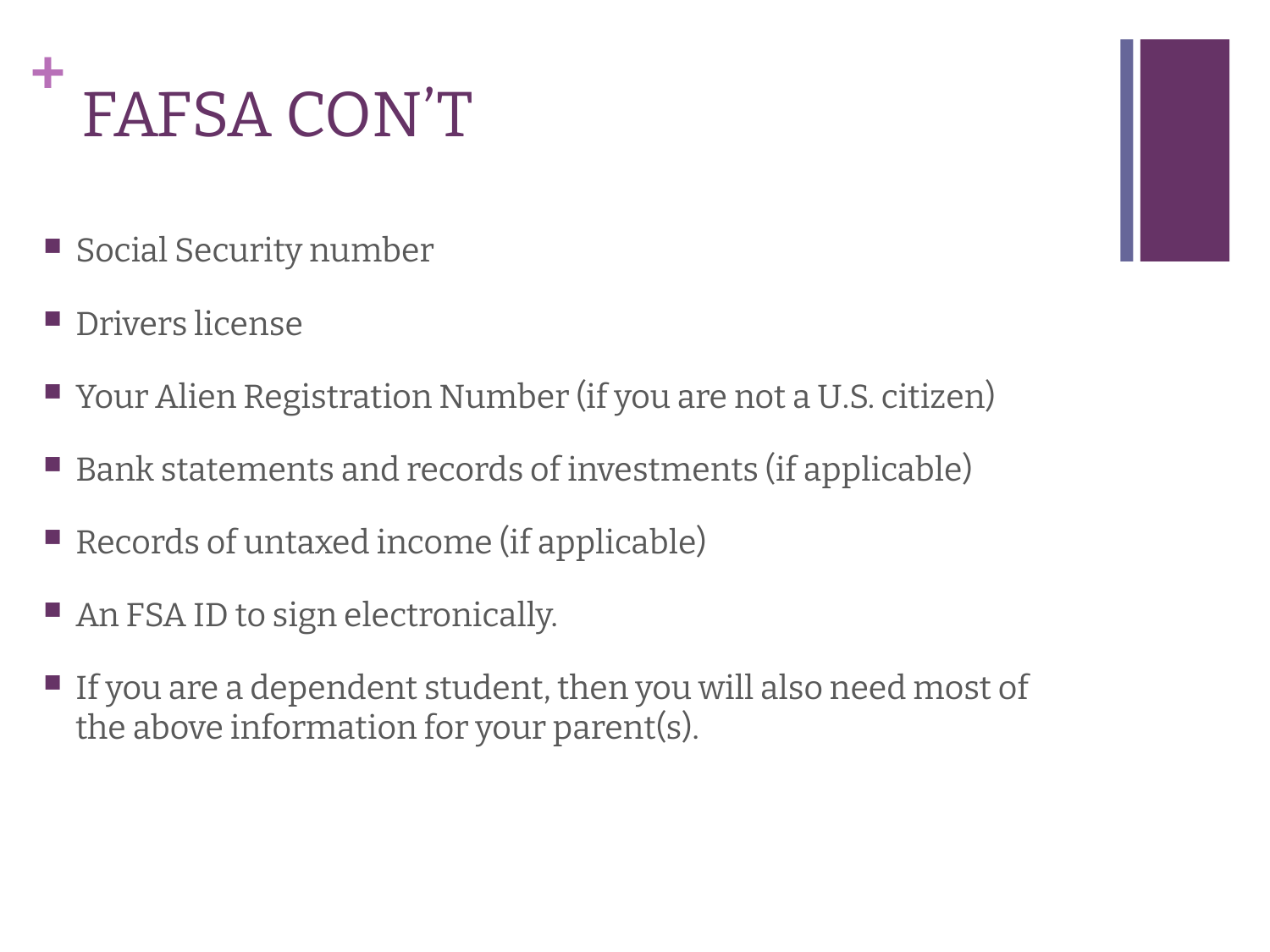

# FAFSA CON’T
Social Security number
Drivers license
Your Alien Registration Number (if you are not a U.S. citizen)
Bank statements and records of investments (if applicable)
Records of untaxed income (if applicable)
An FSA ID to sign electronically.
If you are a dependent student, then you will also need most of the above information for your parent(s).